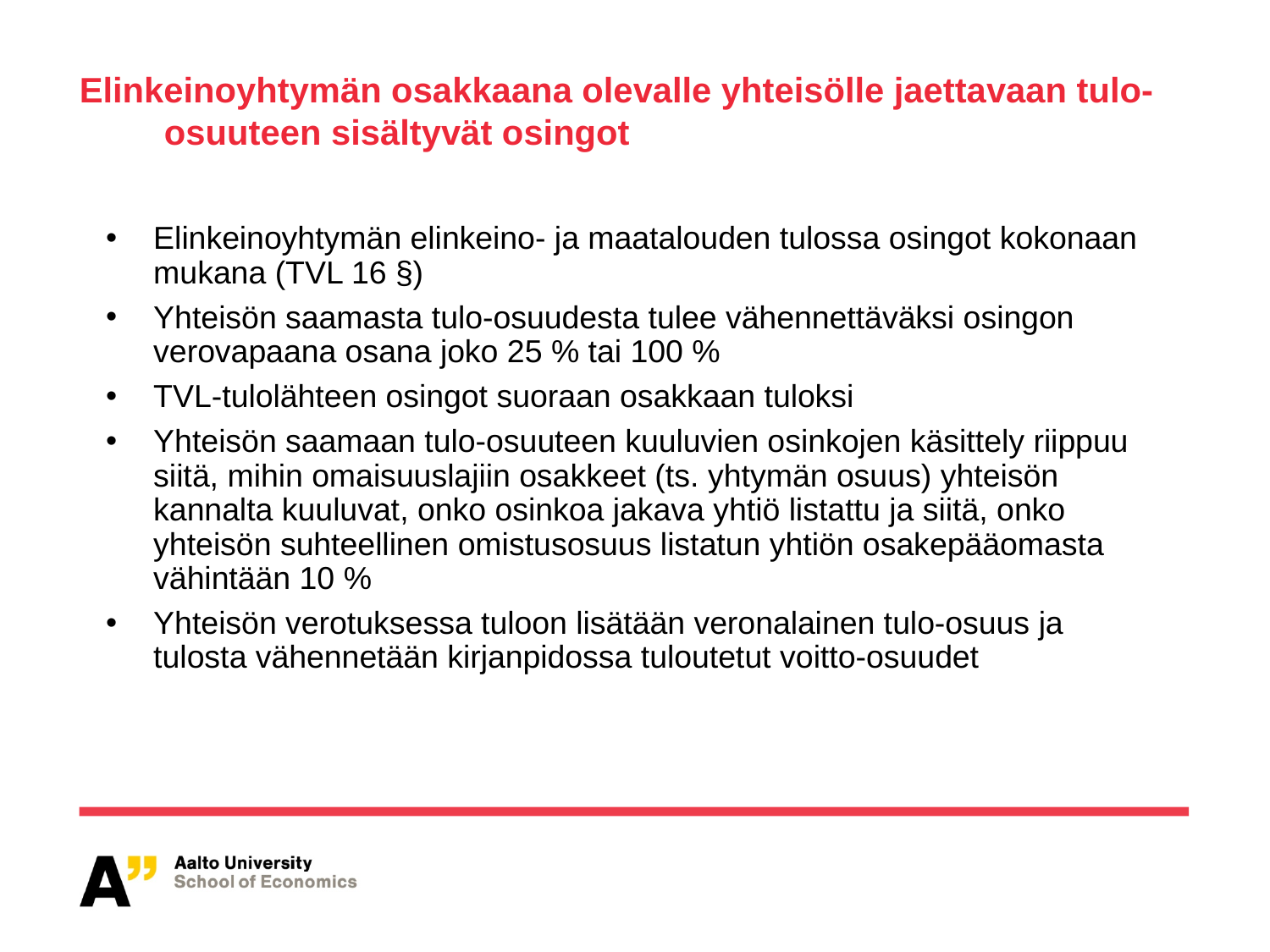

# Elinkeinoyhtymän osakkaana olevalle yhteisölle jaettavaan tulo-osuuteen sisältyvät osingot
Elinkeinoyhtymän elinkeino- ja maatalouden tulossa osingot kokonaan mukana (TVL 16 §)
Yhteisön saamasta tulo-osuudesta tulee vähennettäväksi osingon verovapaana osana joko 25 % tai 100 %
TVL-tulolähteen osingot suoraan osakkaan tuloksi
Yhteisön saamaan tulo-osuuteen kuuluvien osinkojen käsittely riippuu siitä, mihin omaisuuslajiin osakkeet (ts. yhtymän osuus) yhteisön kannalta kuuluvat, onko osinkoa jakava yhtiö listattu ja siitä, onko yhteisön suhteellinen omistusosuus listatun yhtiön osakepääomasta vähintään 10 %
Yhteisön verotuksessa tuloon lisätään veronalainen tulo-osuus ja tulosta vähennetään kirjanpidossa tuloutetut voitto-osuudet